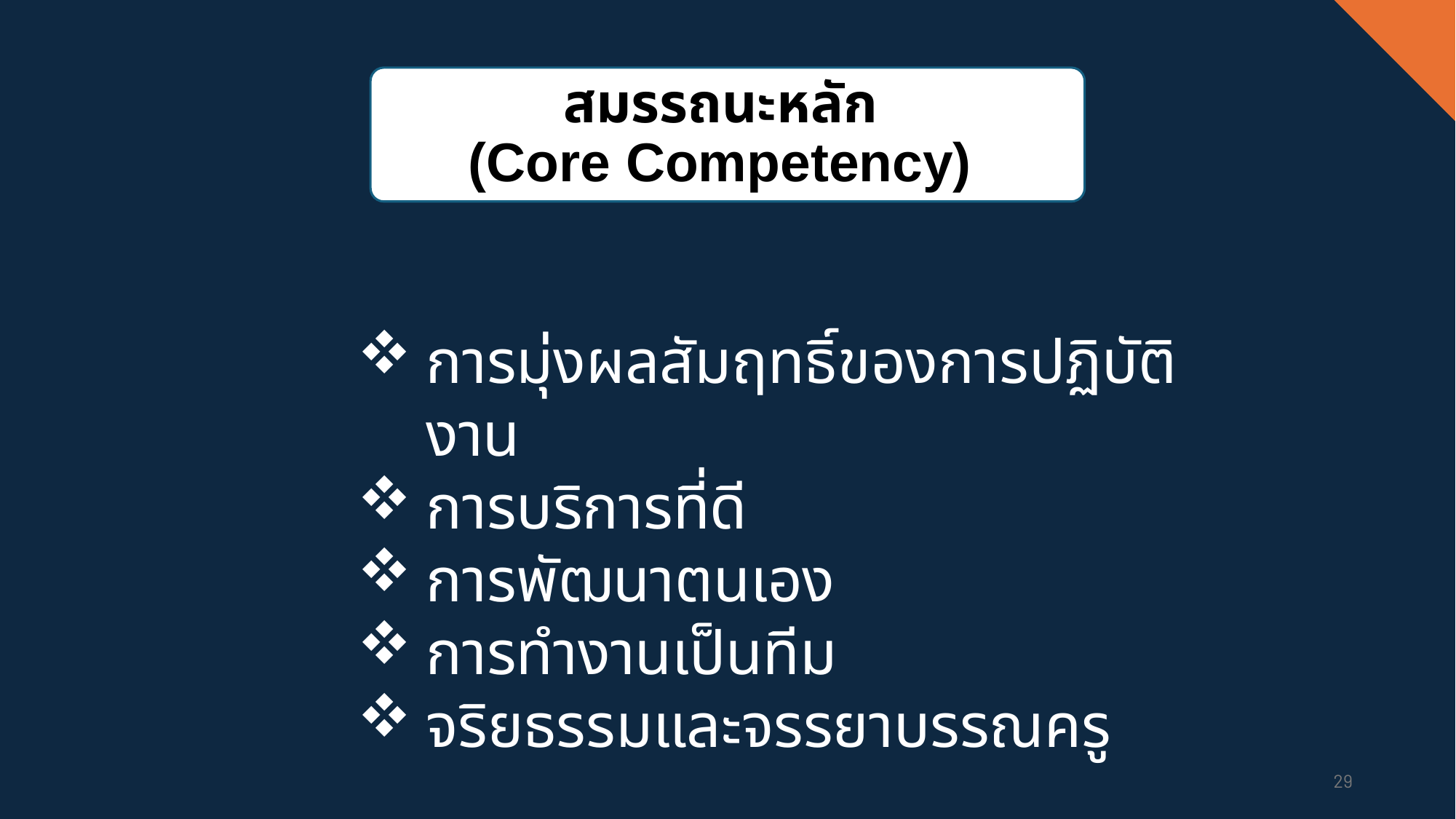

สมรรถนะหลัก
(Core Competency)
การมุ่งผลสัมฤทธิ์ของการปฏิบัติงาน
การบริการที่ดี
การพัฒนาตนเอง
การทำงานเป็นทีม
จริยธรรมและจรรยาบรรณครู
29